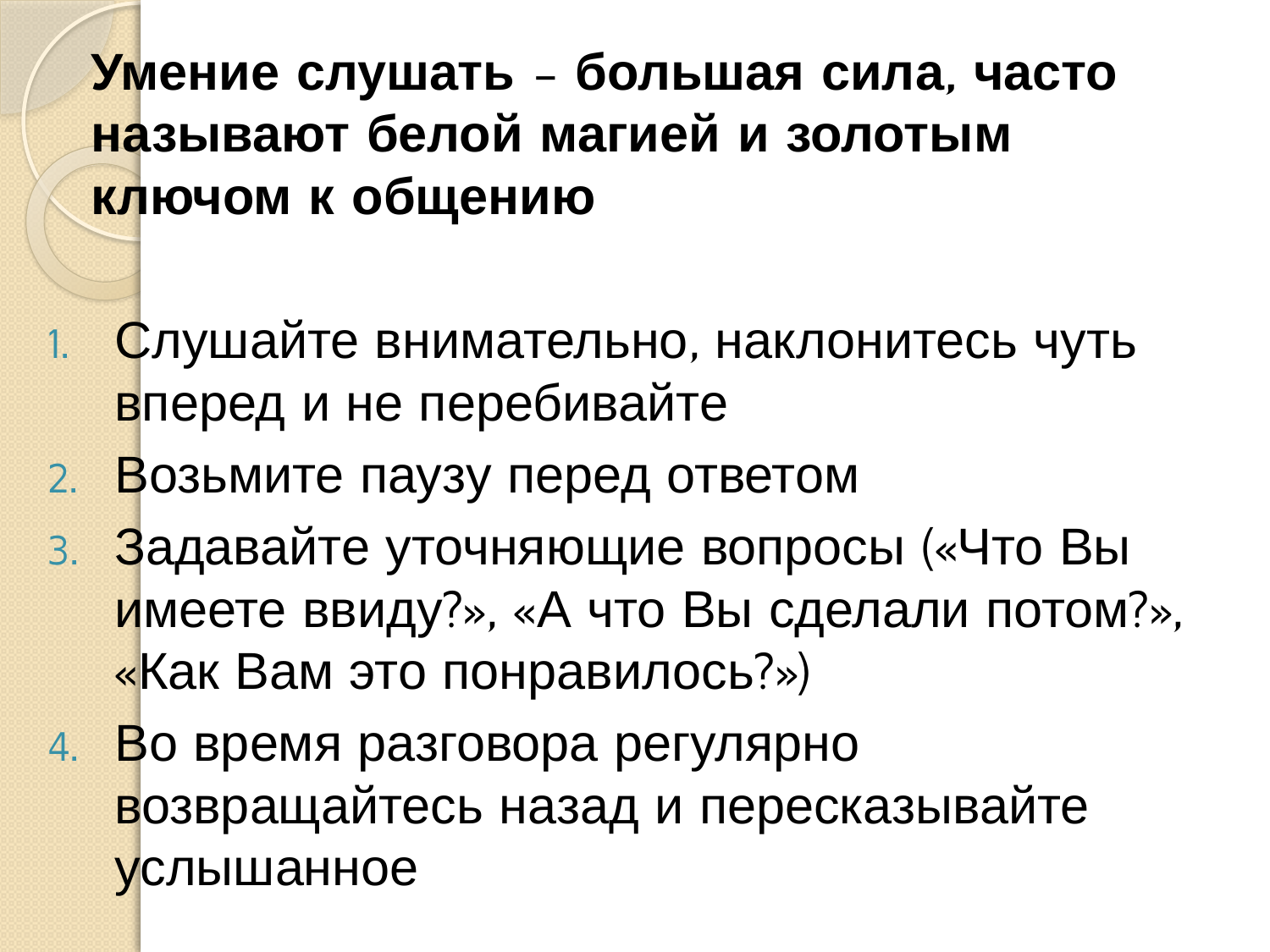

Умение слушать – большая сила, часто называют белой магией и золотым ключом к общению

Слушайте внимательно, наклонитесь чуть вперед и не перебивайте
Возьмите паузу перед ответом
Задавайте уточняющие вопросы («Что Вы имеете ввиду?», «А что Вы сделали потом?», «Как Вам это понравилось?»)
Во время разговора регулярно возвращайтесь назад и пересказывайте услышанное